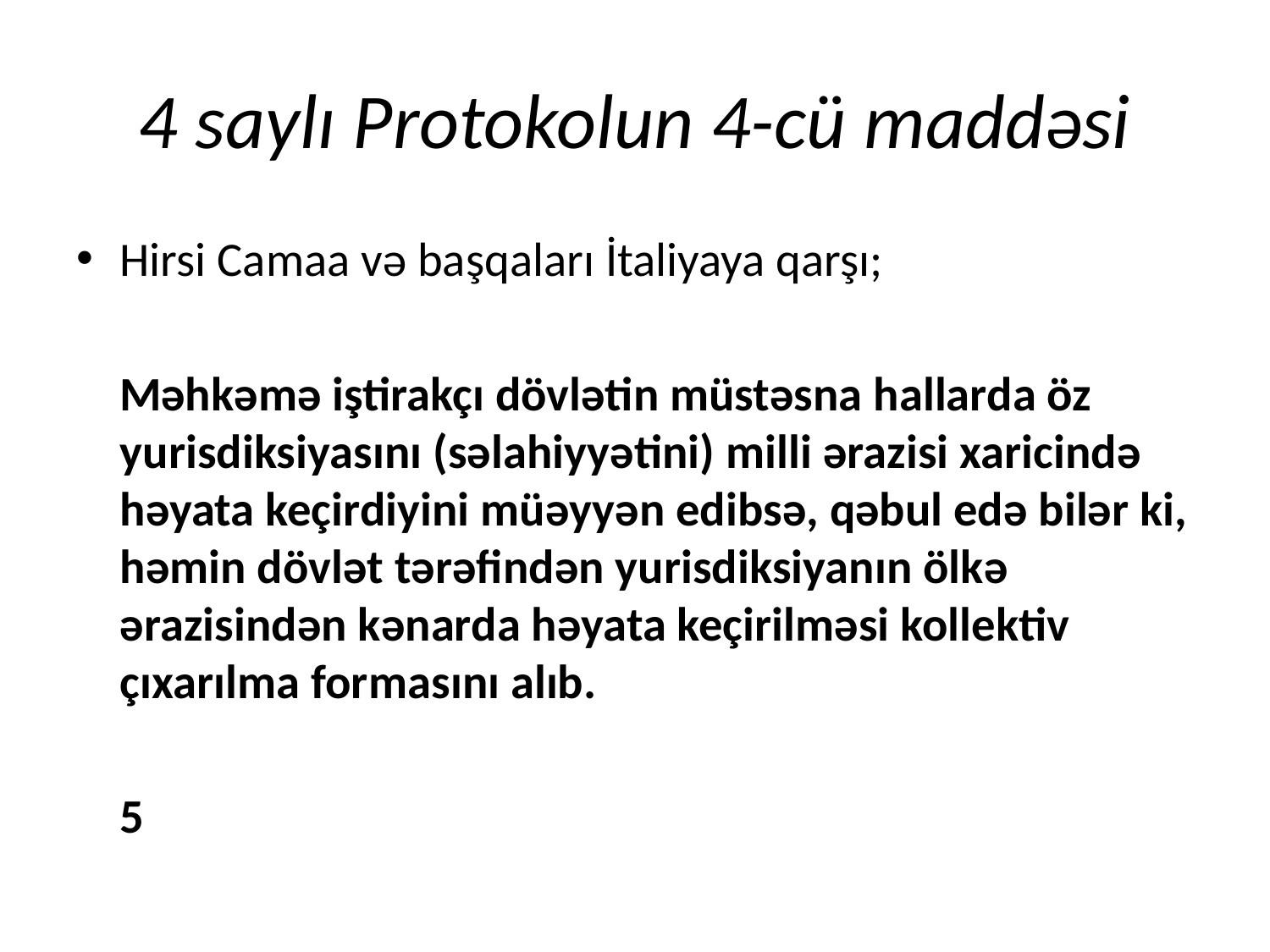

# 4 saylı Protokolun 4-cü maddəsi
Hirsi Camaa və başqaları İtaliyaya qarşı;

    Məhkəmə iştirakçı dövlətin müstəsna hallarda öz yurisdiksiyasını (səlahiyyətini) milli ərazisi xaricində həyata keçirdiyini müəyyən edibsə, qəbul edə bilər ki, həmin dövlət tərəfindən yurisdiksiyanın ölkə ərazisindən kənarda həyata keçirilməsi kollektiv çıxarılma formasını alıb.

									5